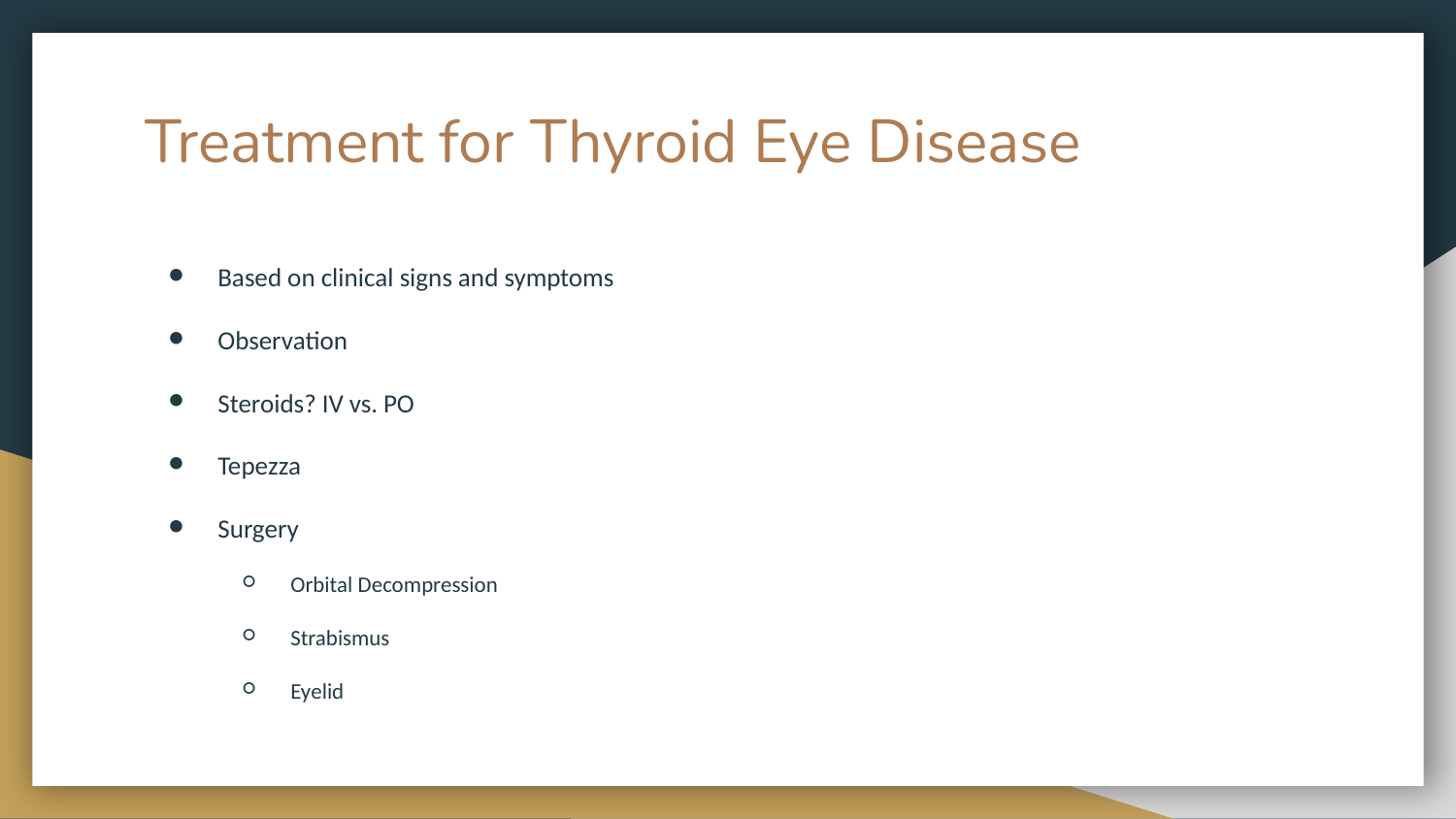

# Treatment for Thyroid Eye Disease
Based on clinical signs and symptoms
Observation
Steroids? IV vs. PO
Tepezza
Surgery
Orbital Decompression
Strabismus
Eyelid